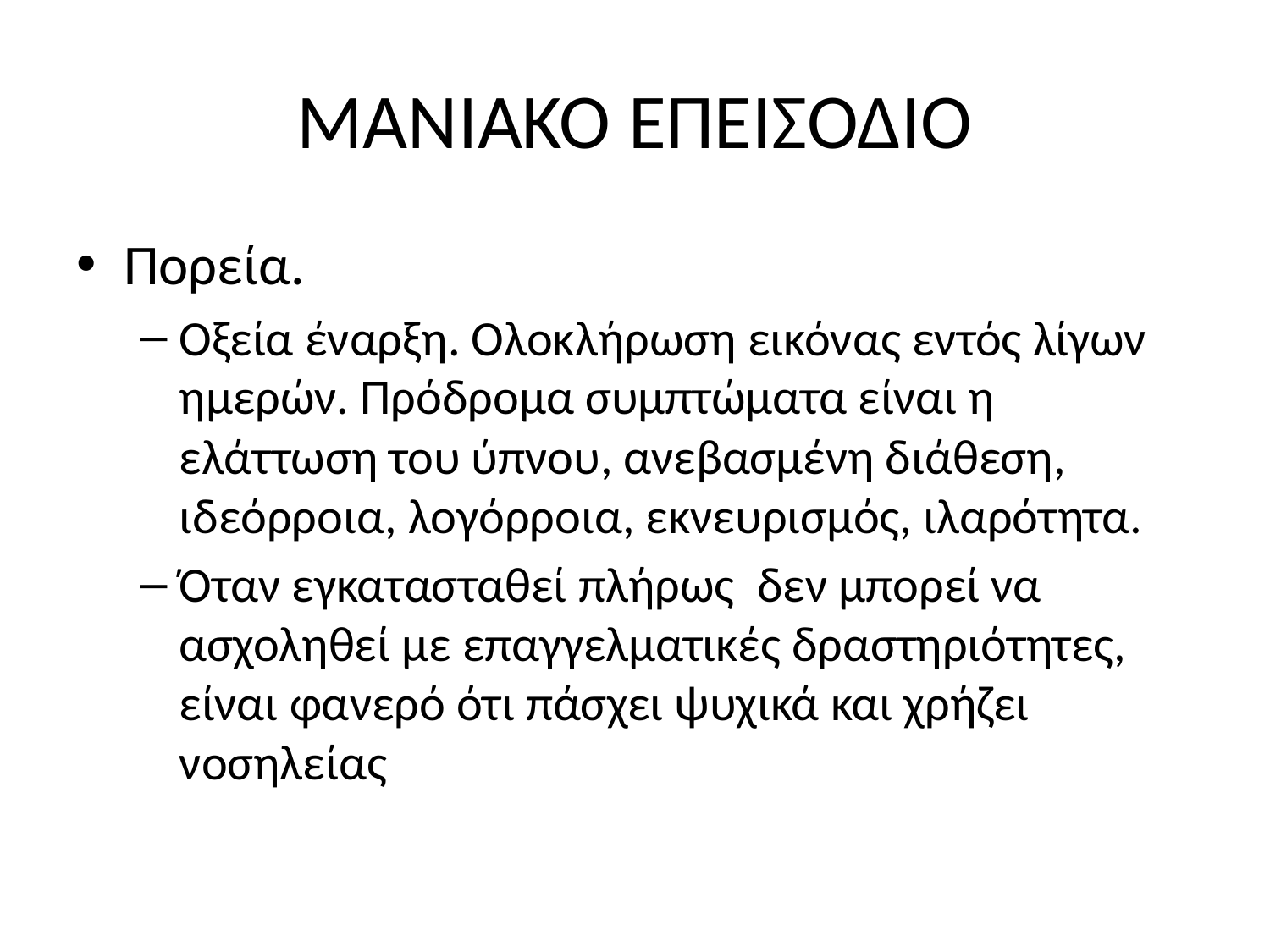

# ΜΑΝΙΑΚΟ ΕΠΕΙΣΟΔΙΟ
Πορεία.
Οξεία έναρξη. Ολοκλήρωση εικόνας εντός λίγων ημερών. Πρόδρομα συμπτώματα είναι η ελάττωση του ύπνου, ανεβασμένη διάθεση, ιδεόρροια, λογόρροια, εκνευρισμός, ιλαρότητα.
Όταν εγκατασταθεί πλήρως  δεν μπορεί να ασχοληθεί με επαγγελματικές δραστηριότητες, είναι φανερό ότι πάσχει ψυχικά και χρήζει νοσηλείας